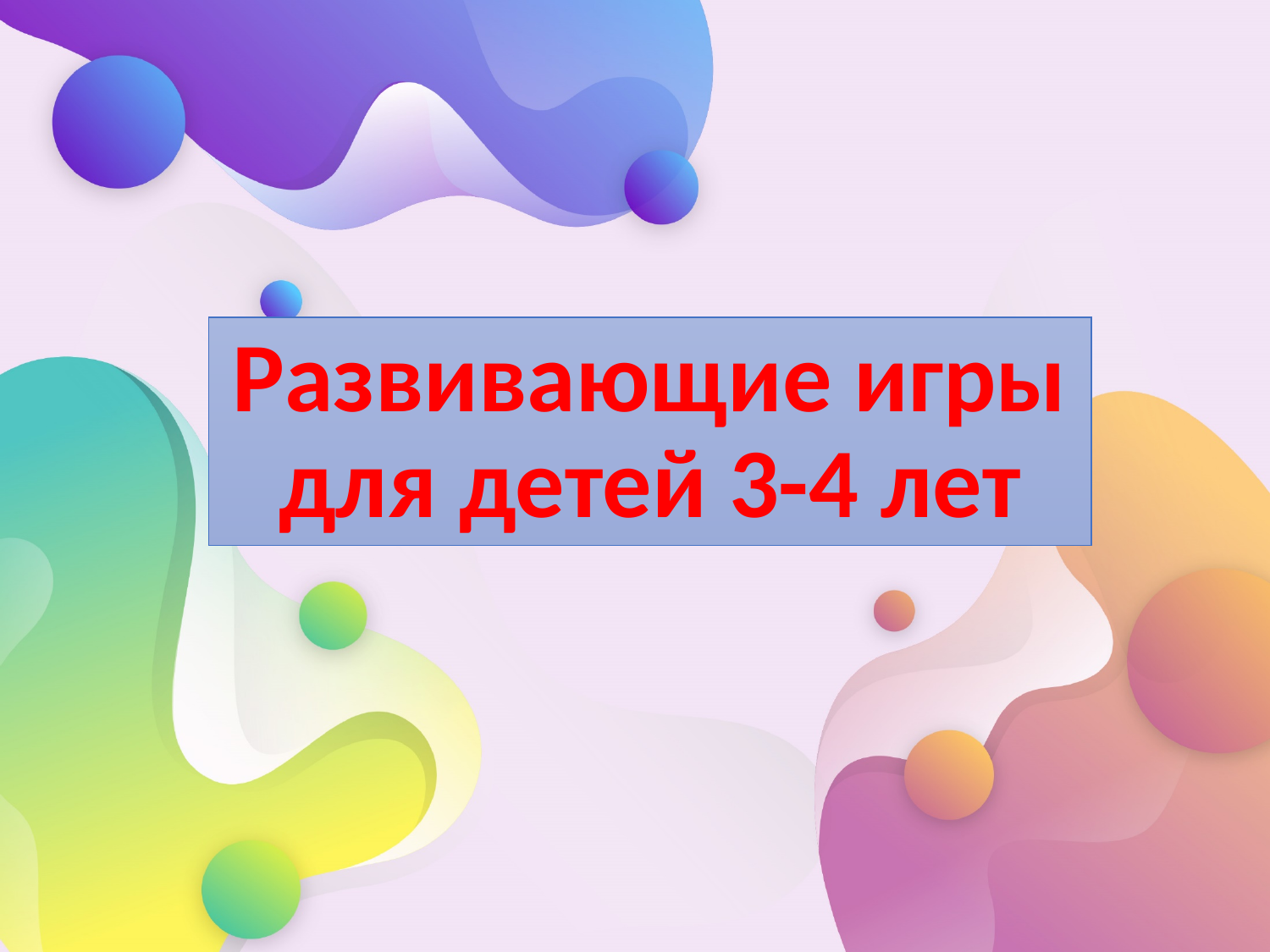

# Развивающие игры для детей 3-4 лет